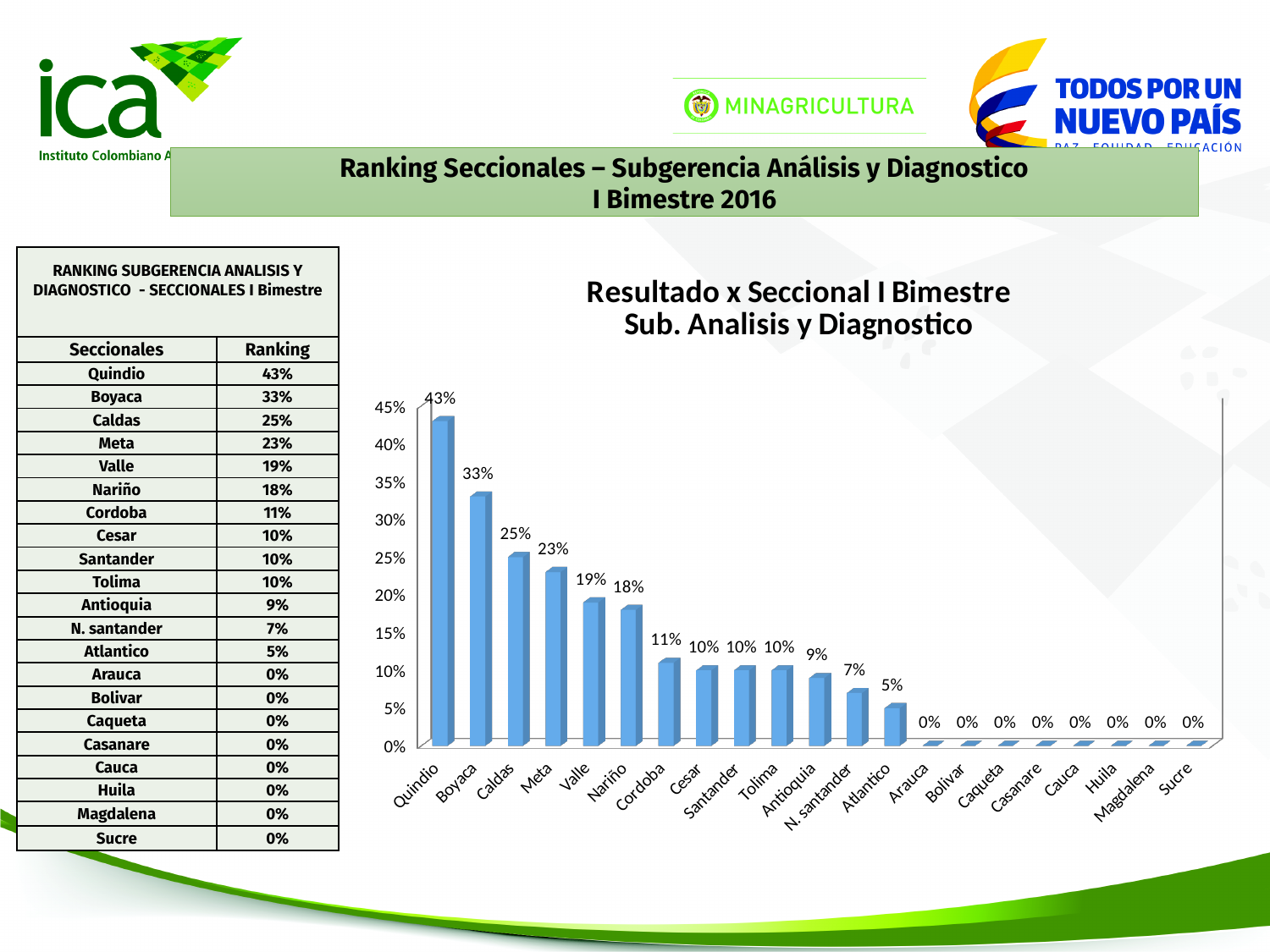

Ranking Seccionales – Subgerencia Análisis y Diagnostico
I Bimestre 2016
| RANKING SUBGERENCIA ANALISIS Y DIAGNOSTICO - SECCIONALES I Bimestre |  |
| --- | --- |
| Seccionales | Ranking |
| Quindio | 43% |
| Boyaca | 33% |
| Caldas | 25% |
| Meta | 23% |
| Valle | 19% |
| Nariño | 18% |
| Cordoba | 11% |
| Cesar | 10% |
| Santander | 10% |
| Tolima | 10% |
| Antioquia | 9% |
| N. santander | 7% |
| Atlantico | 5% |
| Arauca | 0% |
| Bolivar | 0% |
| Caqueta | 0% |
| Casanare | 0% |
| Cauca | 0% |
| Huila | 0% |
| Magdalena | 0% |
| Sucre | 0% |

[unsupported chart]